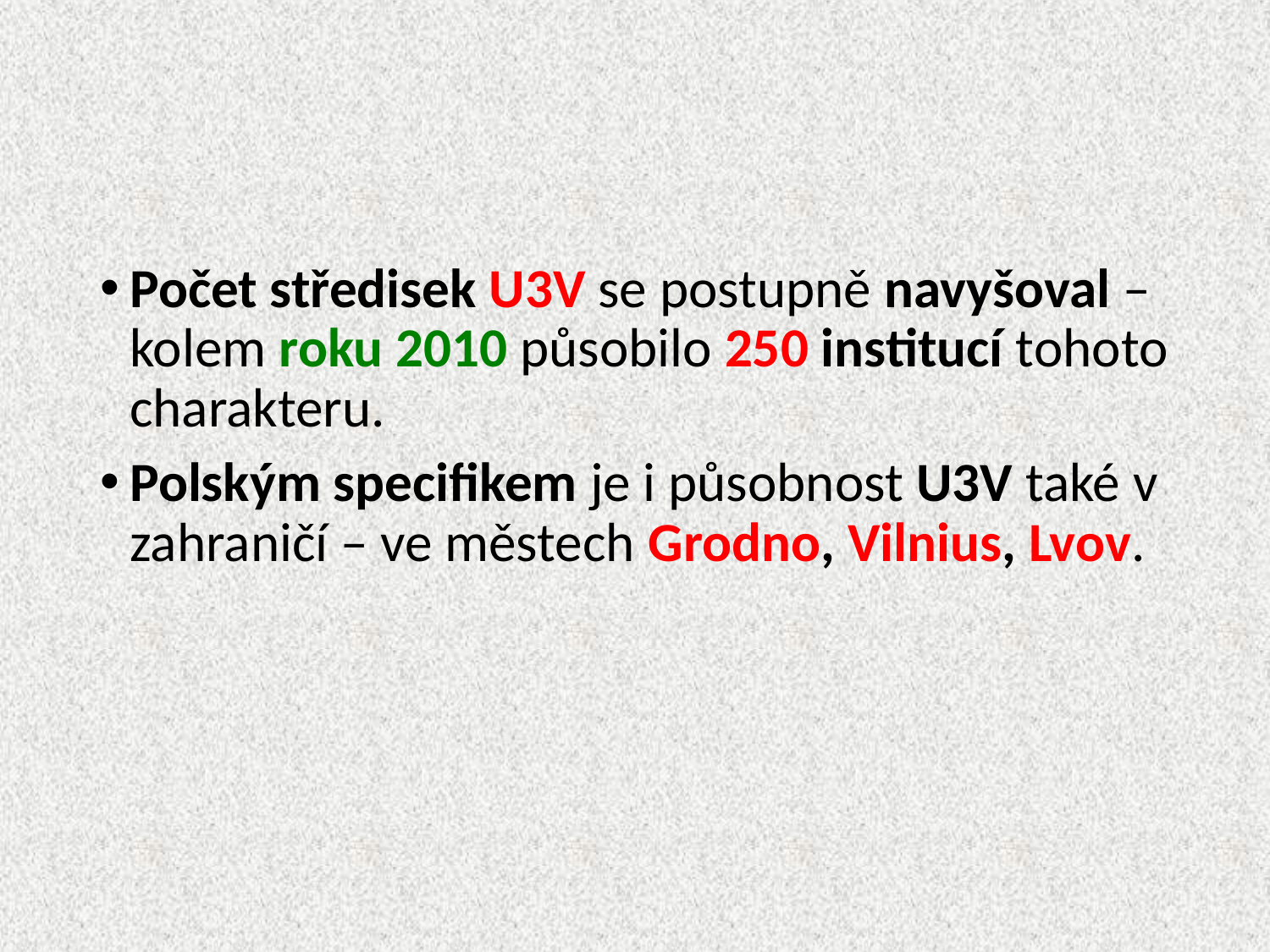

Počet středisek U3V se postupně navyšoval – kolem roku 2010 působilo 250 institucí tohoto charakteru.
Polským specifikem je i působnost U3V také v zahraničí – ve městech Grodno, Vilnius, Lvov.